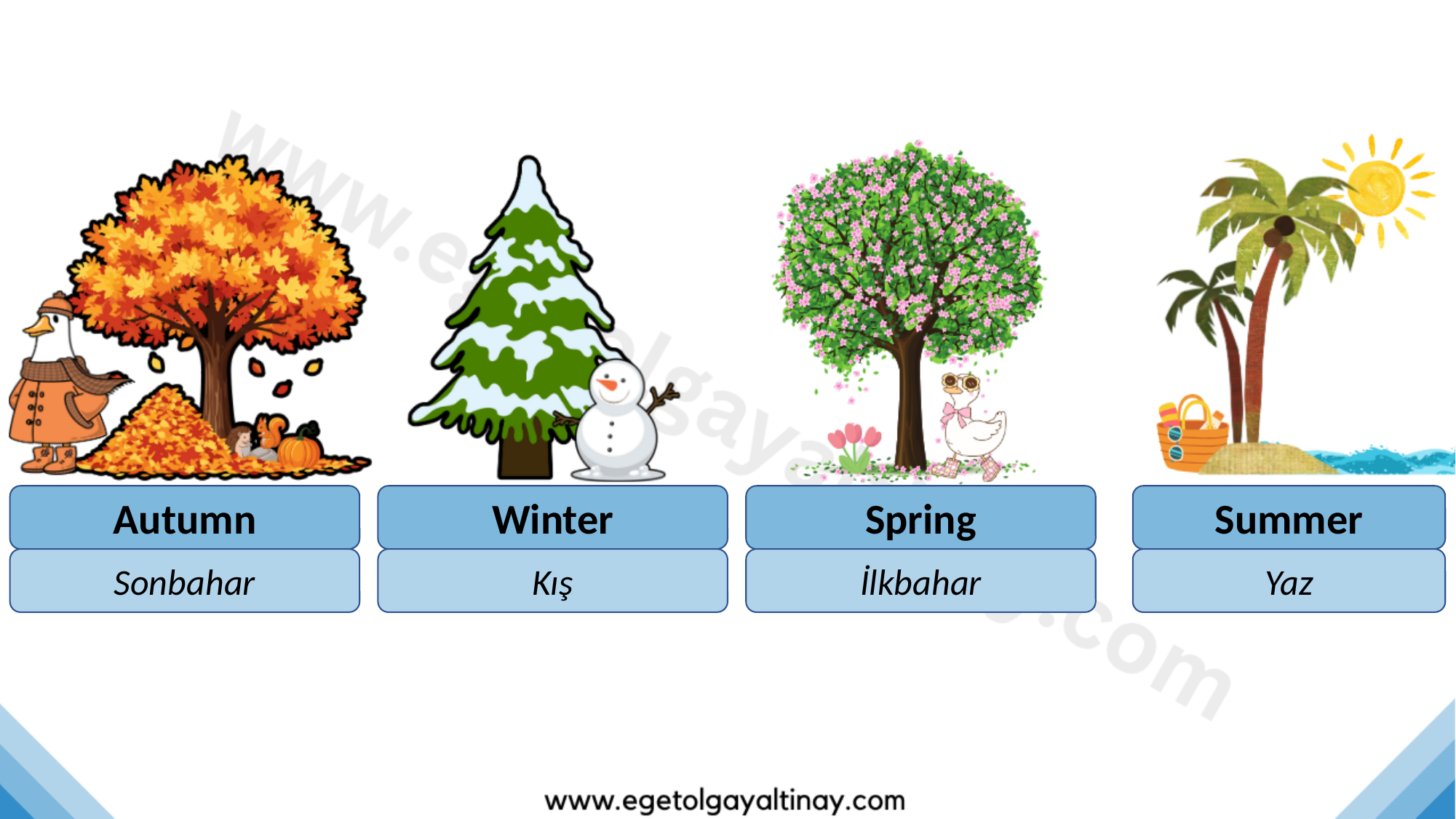

Autumn
Winter
Spring
Summer
Sonbahar
Kış
İlkbahar
Yaz